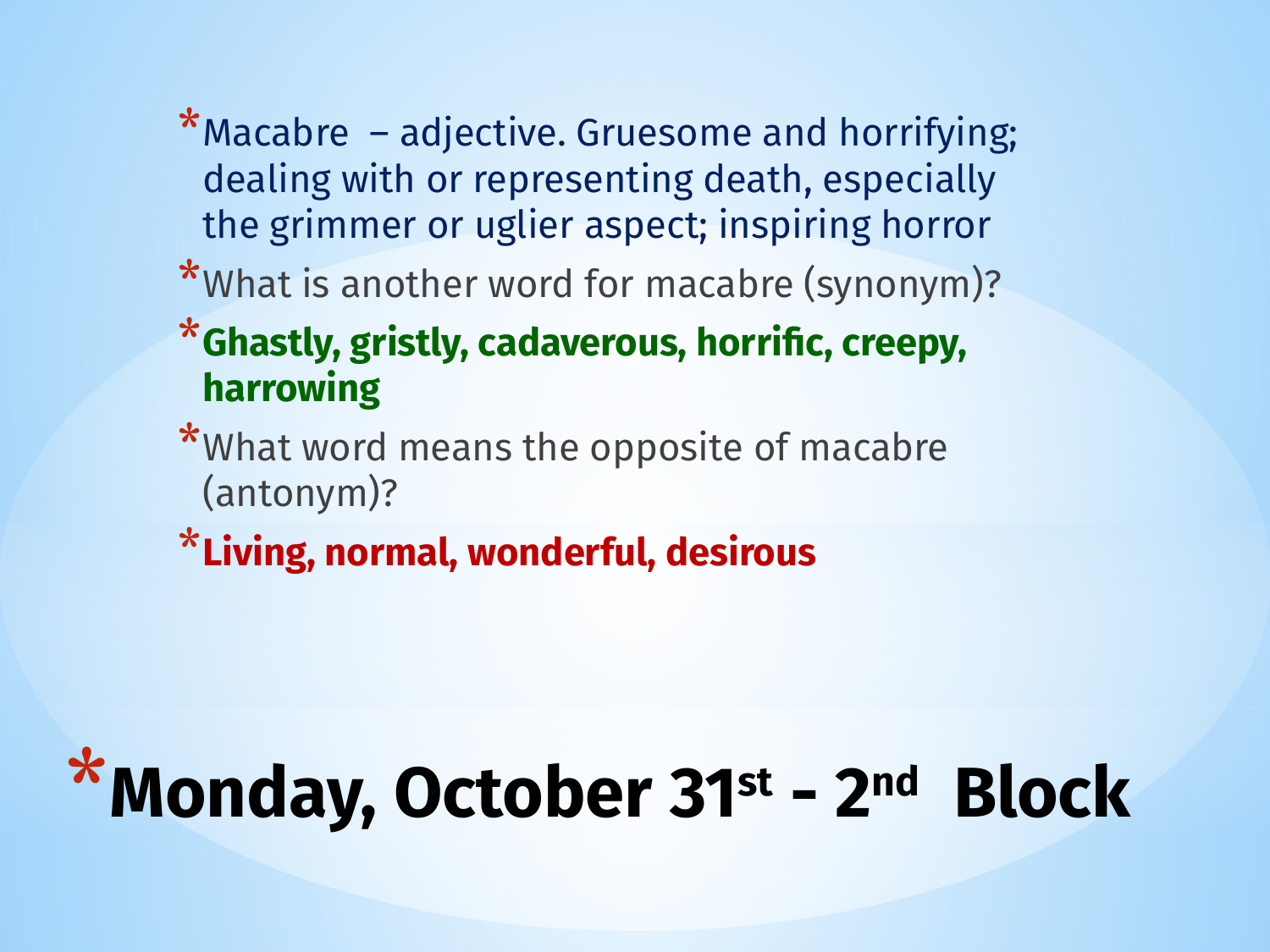

Macabre  – adjective. Gruesome and horrifying; dealing with or representing death, especially the grimmer or uglier aspect; inspiring horror
What is another word for macabre (synonym)?
Ghastly, gristly, cadaverous, horrific, creepy, harrowing
What word means the opposite of macabre (antonym)?
Living, normal, wonderful, desirous

# Monday, October 31st - 2nd  Block